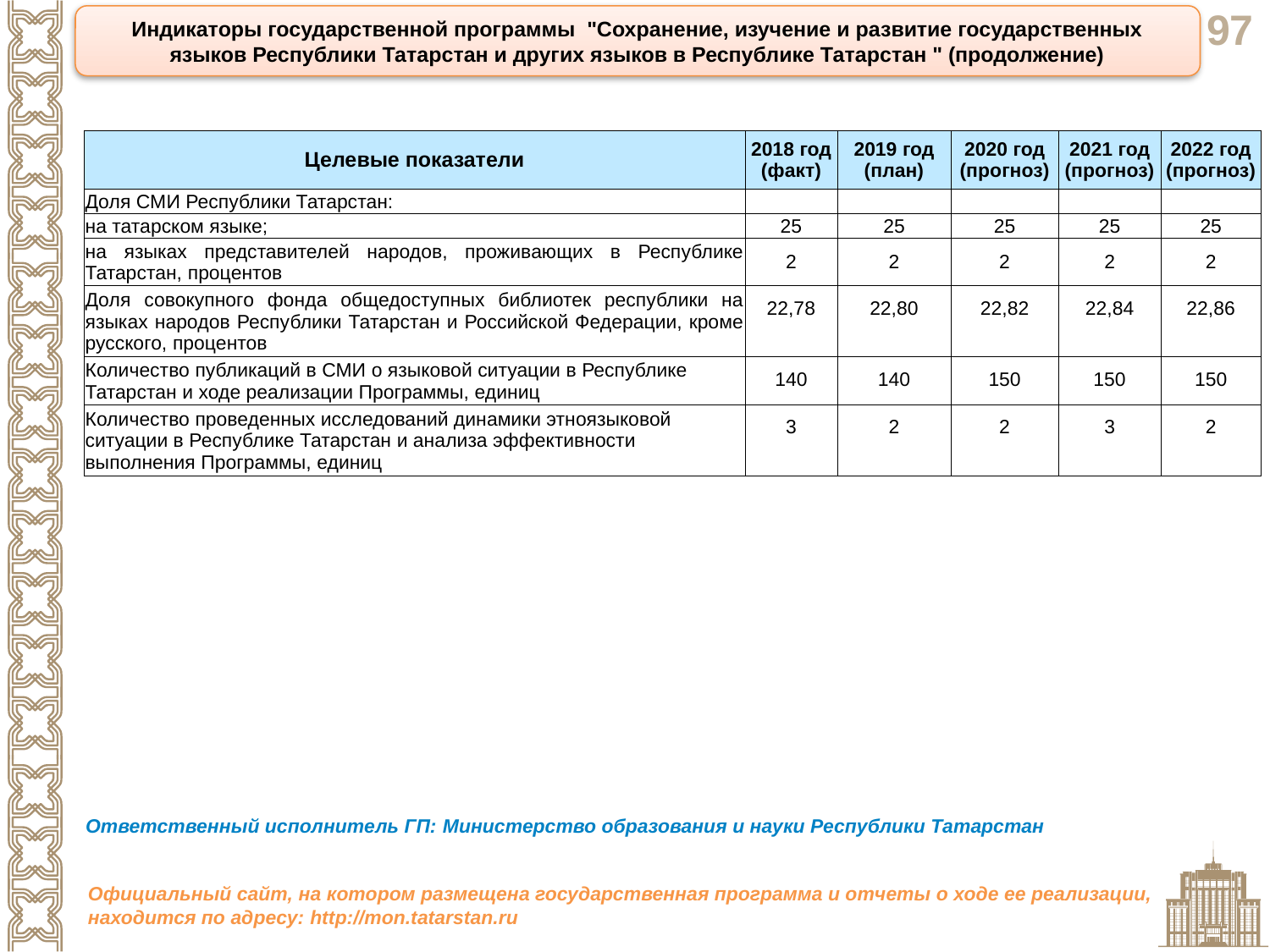

Индикаторы государственной программы  "Сохранение, изучение и развитие государственных языков Республики Татарстан и других языков в Республике Татарстан " (продолжение)

| Целевые показатели | 2018 год (факт) | 2019 год (план) | 2020 год (прогноз) | 2021 год (прогноз) | 2022 год (прогноз) |
| --- | --- | --- | --- | --- | --- |
| Доля СМИ Республики Татарстан: |  |  |  |  |  |
| на татарском языке; | 25 | 25 | 25 | 25 | 25 |
| на языках представителей народов, проживающих в Республике Татарстан, процентов | 2 | 2 | 2 | 2 | 2 |
| Доля совокупного фонда общедоступных библиотек республики на языках народов Республики Татарстан и Российской Федерации, кроме русского, процентов | 22,78 | 22,80 | 22,82 | 22,84 | 22,86 |
| Количество публикаций в СМИ о языковой ситуации в Республике Татарстан и ходе реализации Программы, единиц | 140 | 140 | 150 | 150 | 150 |
| Количество проведенных исследований динамики этноязыковой ситуации в Республике Татарстан и анализа эффективности выполнения Программы, единиц | 3 | 2 | 2 | 3 | 2 |
Ответственный исполнитель ГП: Министерство образования и науки Республики Татарстан
Официальный сайт, на котором размещена государственная программа и отчеты о ходе ее реализации, находится по адресу: http://mon.tatarstan.ru